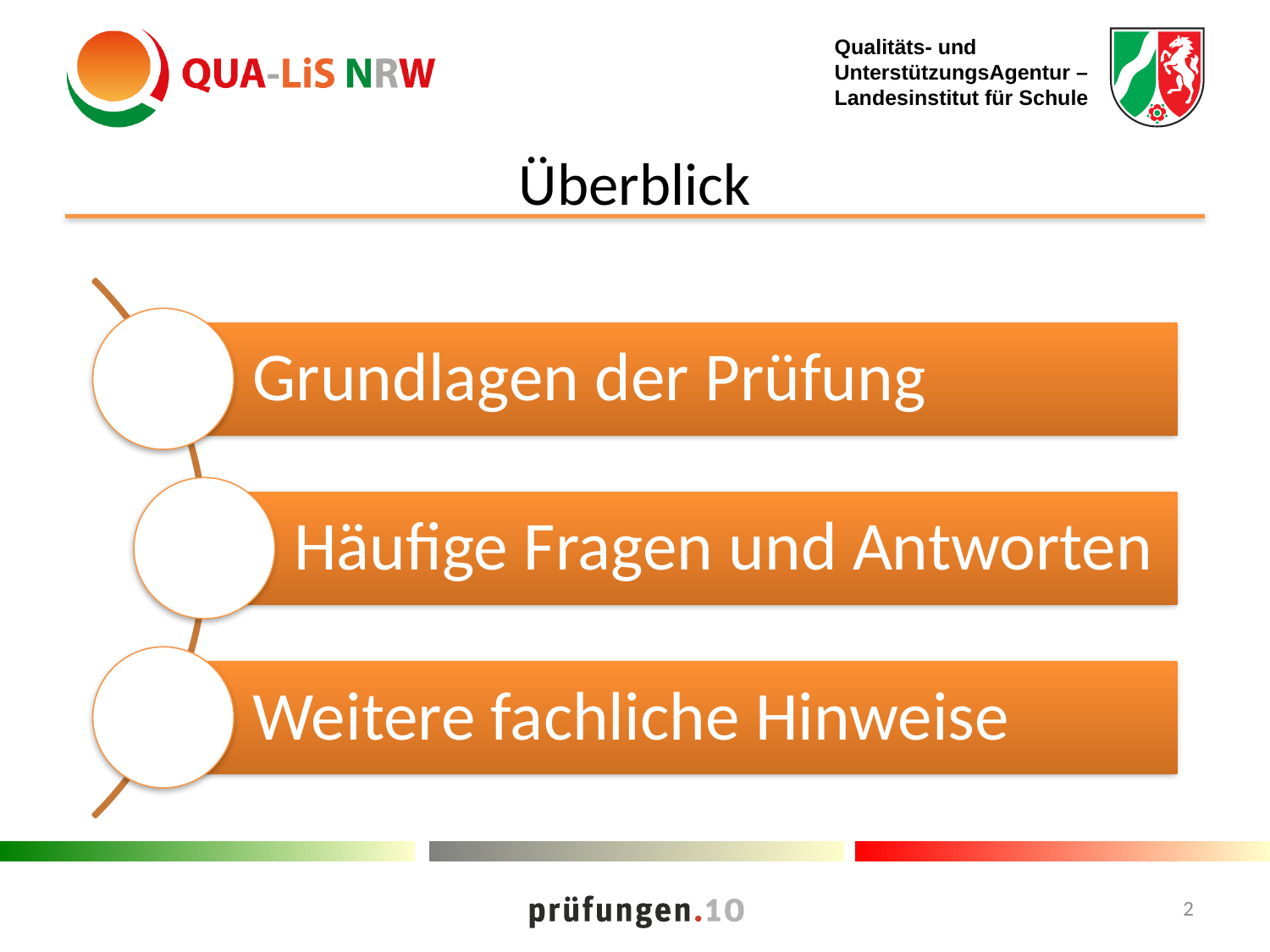

# Überblick
Grundlagen der Prüfung
Häufige Fragen und Antworten
Weitere fachliche Hinweise
2